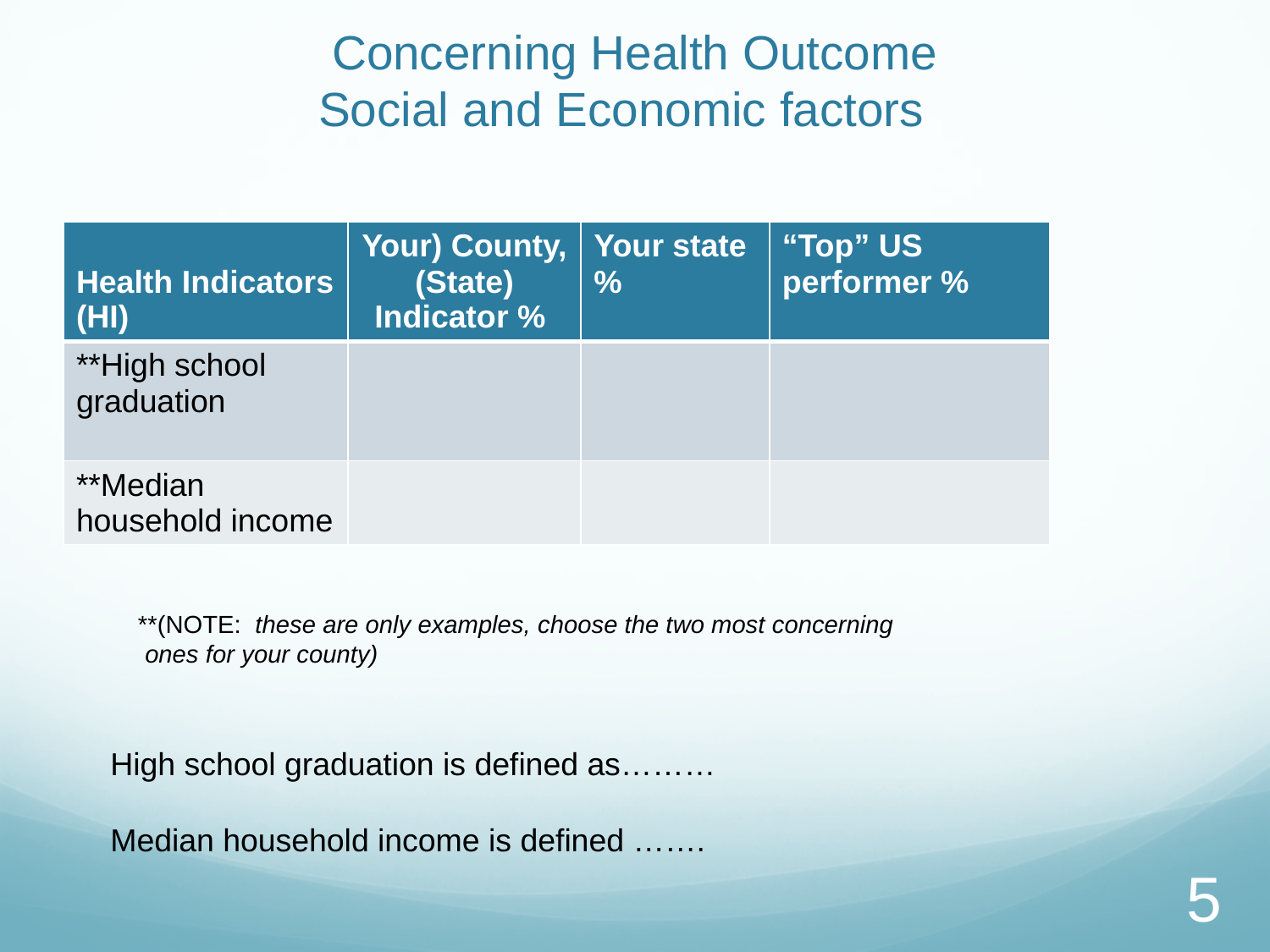

# Concerning Health Outcome Social and Economic factors
| Health Indicators (HI) | Your) County, (State) Indicator % | Your state % | “Top” US performer % |
| --- | --- | --- | --- |
| \*\*High school graduation |  |  |  |
| \*\*Median household income |  |  |  |

**(NOTE:  these are only examples, choose the two most concerning
 ones for your county)

High school graduation is defined as………

Median household income is defined …….
5